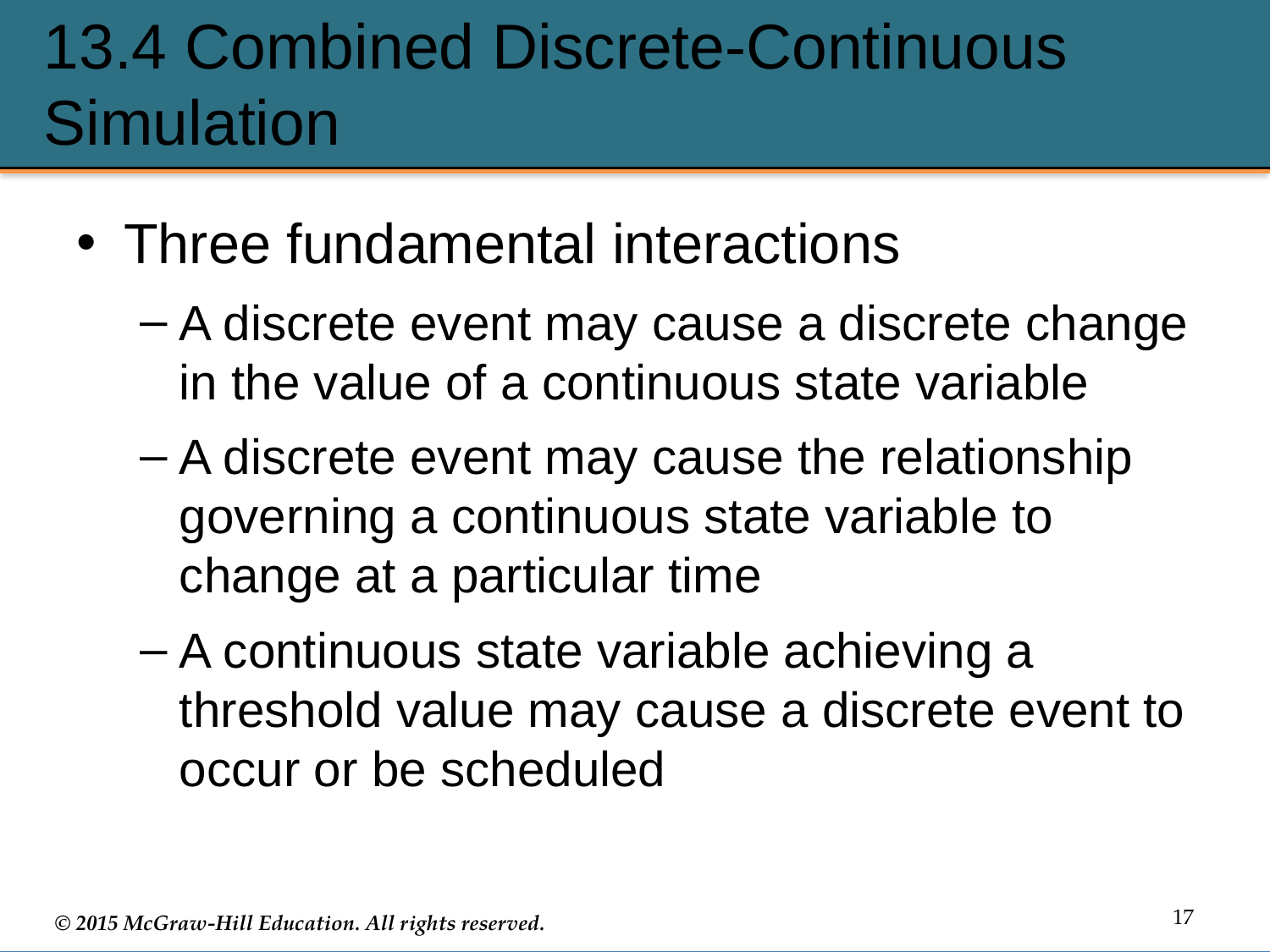

# 13.4 Combined Discrete-Continuous Simulation
Three fundamental interactions
A discrete event may cause a discrete change in the value of a continuous state variable
A discrete event may cause the relationship governing a continuous state variable to change at a particular time
A continuous state variable achieving a threshold value may cause a discrete event to occur or be scheduled
17